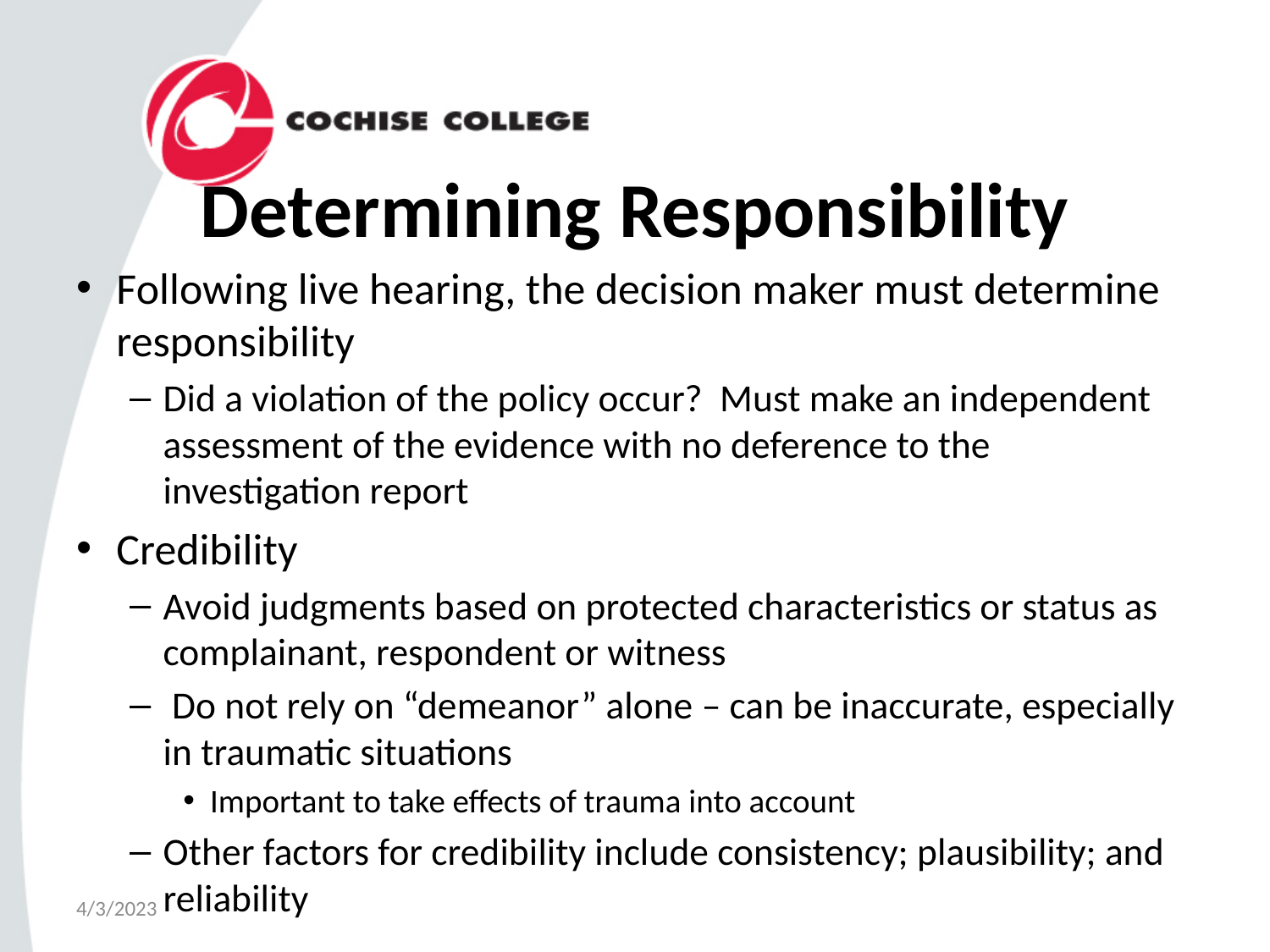

# Determining Responsibility
Following live hearing, the decision maker must determine responsibility
Did a violation of the policy occur?  Must make an independent assessment of the evidence with no deference to the investigation report
Credibility
Avoid judgments based on protected characteristics or status as complainant, respondent or witness
 Do not rely on “demeanor” alone – can be inaccurate, especially in traumatic situations
Important to take effects of trauma into account
Other factors for credibility include consistency; plausibility; and reliability
4/3/2023